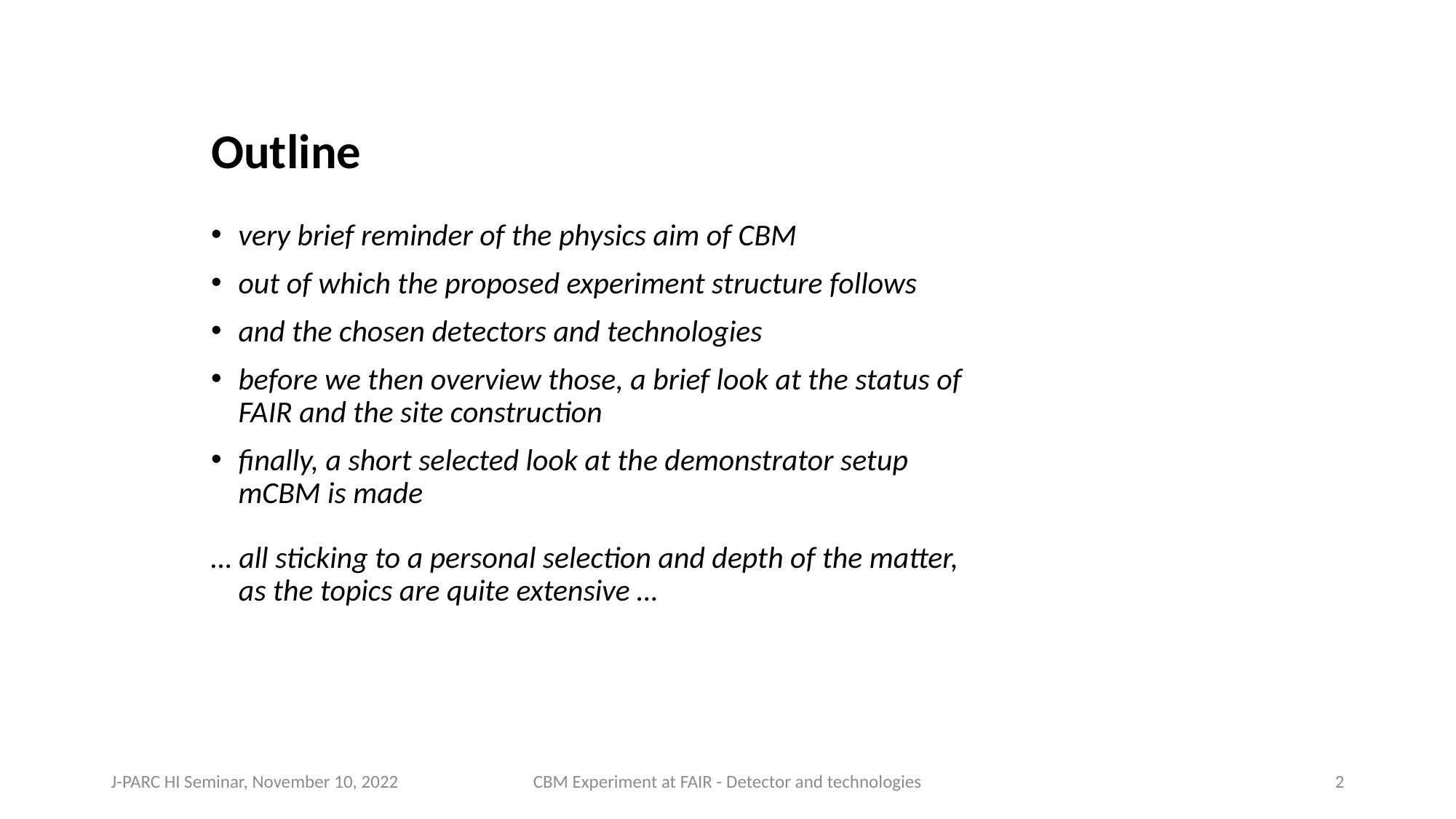

Outline
very brief reminder of the physics aim of CBM
out of which the proposed experiment structure follows
and the chosen detectors and technologies
before we then overview those, a brief look at the status of
FAIR and the site construction
finally, a short selected look at the demonstrator setup
mCBM is made
… all sticking to a personal selection and depth of the matter,
    as the topics are quite extensive …
J-PARC HI Seminar, November 10, 2022
CBM Experiment at FAIR - Detector and technologies
2